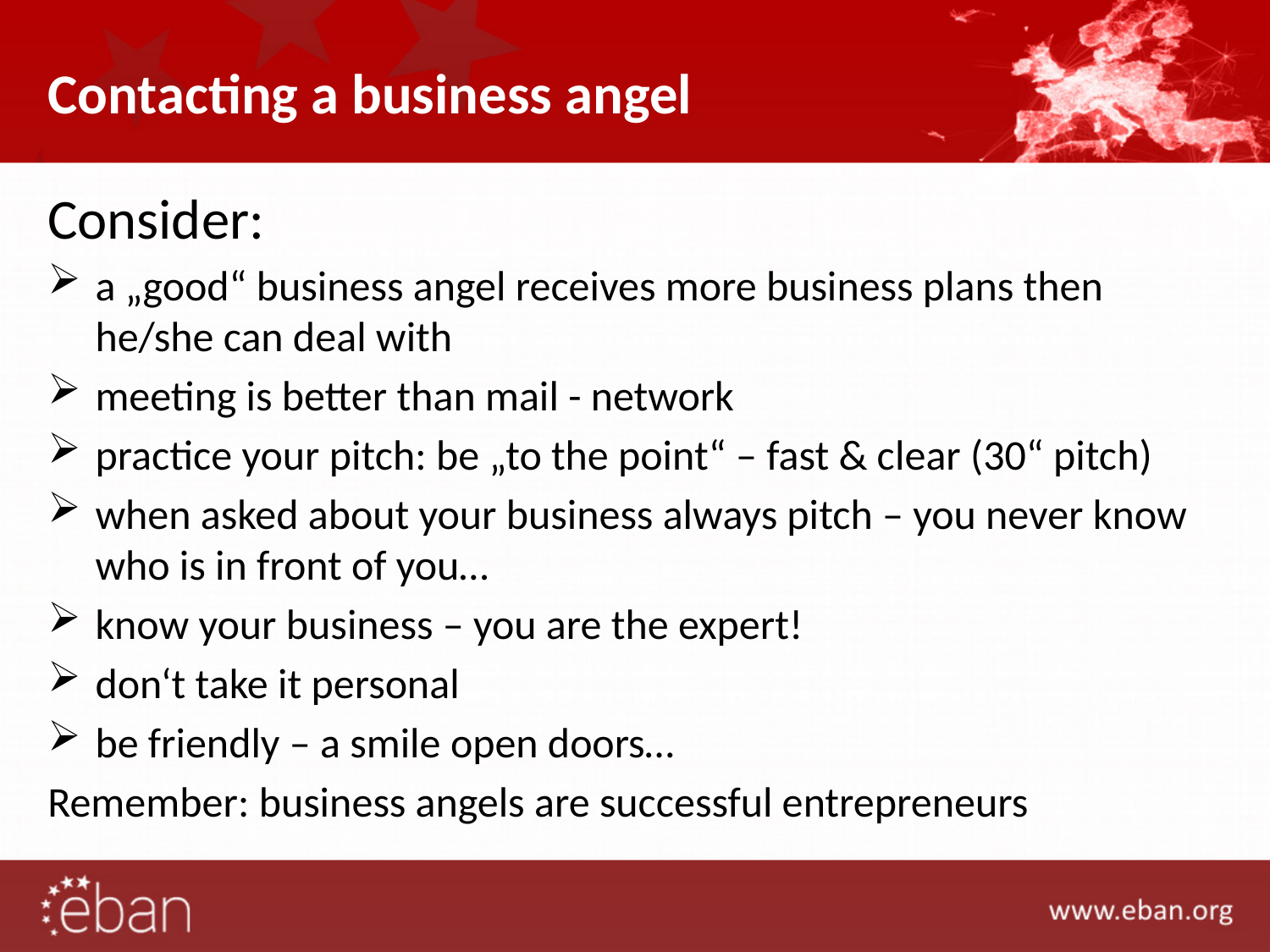

# Contacting a business angel
Consider:
a „good“ business angel receives more business plans then he/she can deal with
meeting is better than mail - network
practice your pitch: be „to the point“ – fast & clear (30“ pitch)
when asked about your business always pitch – you never know who is in front of you…
know your business – you are the expert!
don‘t take it personal
be friendly – a smile open doors…
Remember: business angels are successful entrepreneurs